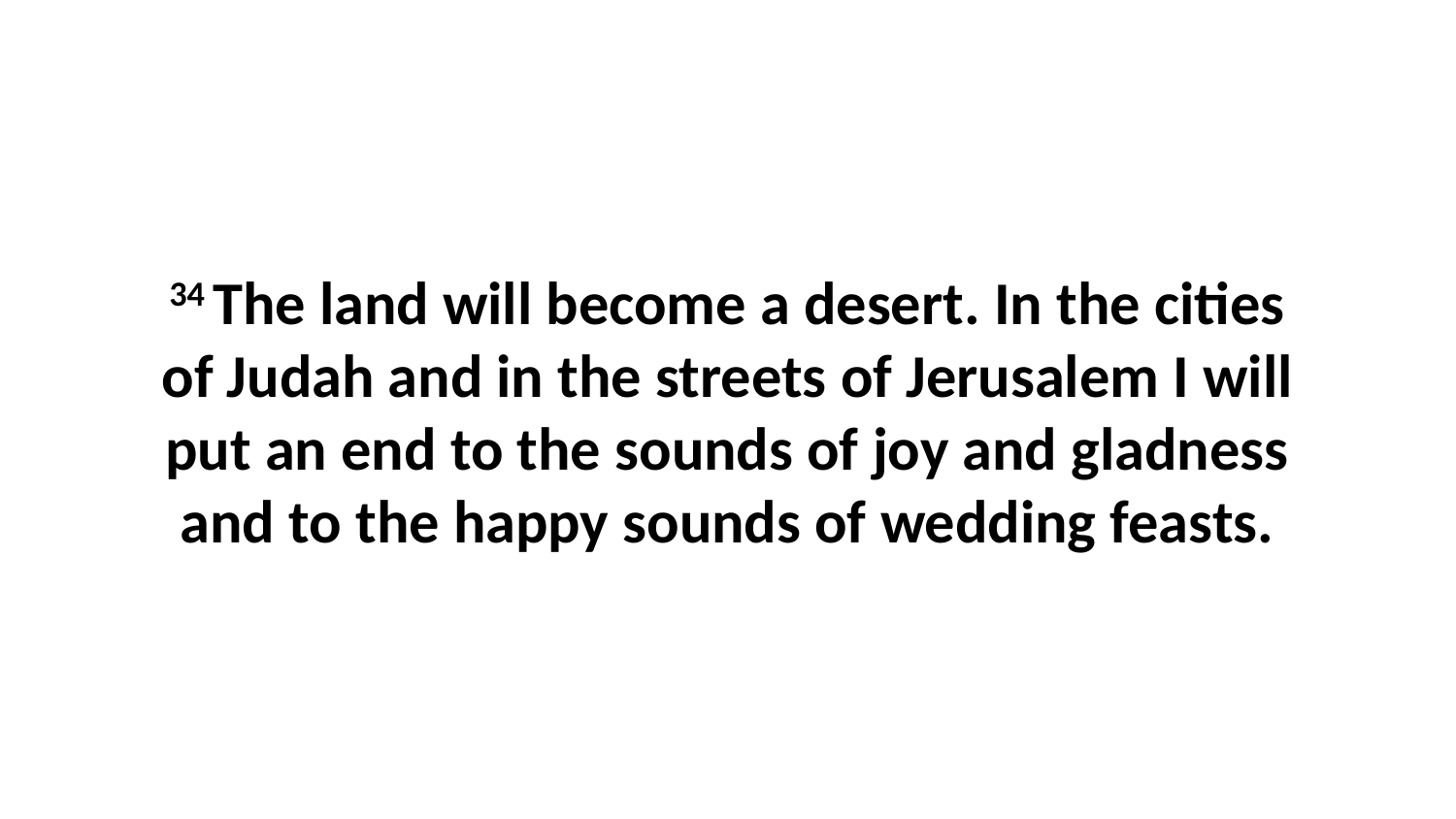

34 The land will become a desert. In the cities of Judah and in the streets of Jerusalem I will put an end to the sounds of joy and gladness and to the happy sounds of wedding feasts.